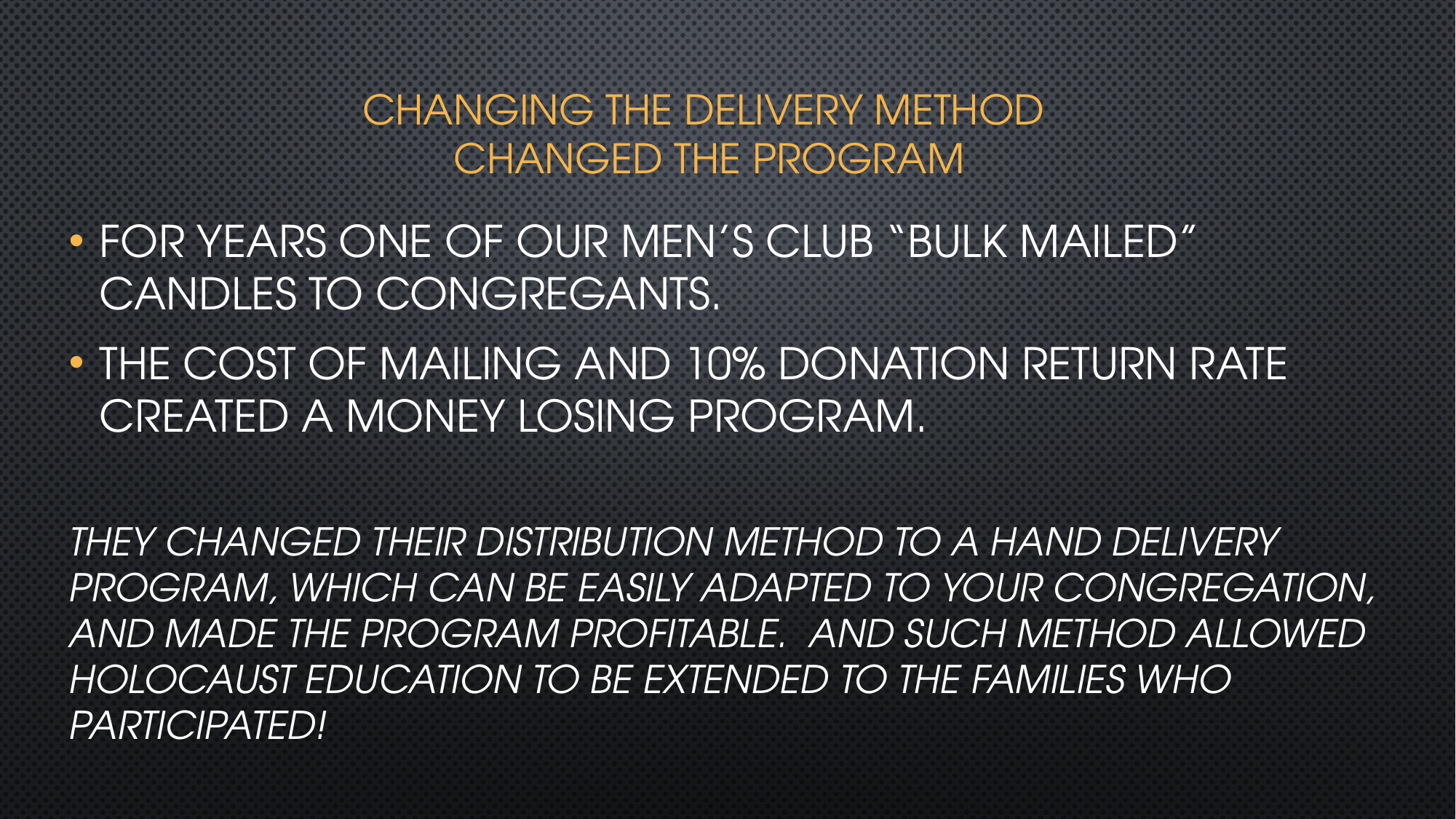

# Changing the delivery method changed the program
For years one of our men’s club “bulk mailed” candles to congregants.
The cost of mailing and 10% donation return rate created a money losing program.

They changed their distribution method to a hand delivery program, which can be easily adapted to your congregation, and made the program profitable.  And such method allowed holocaust education to be extended to the families who participated!